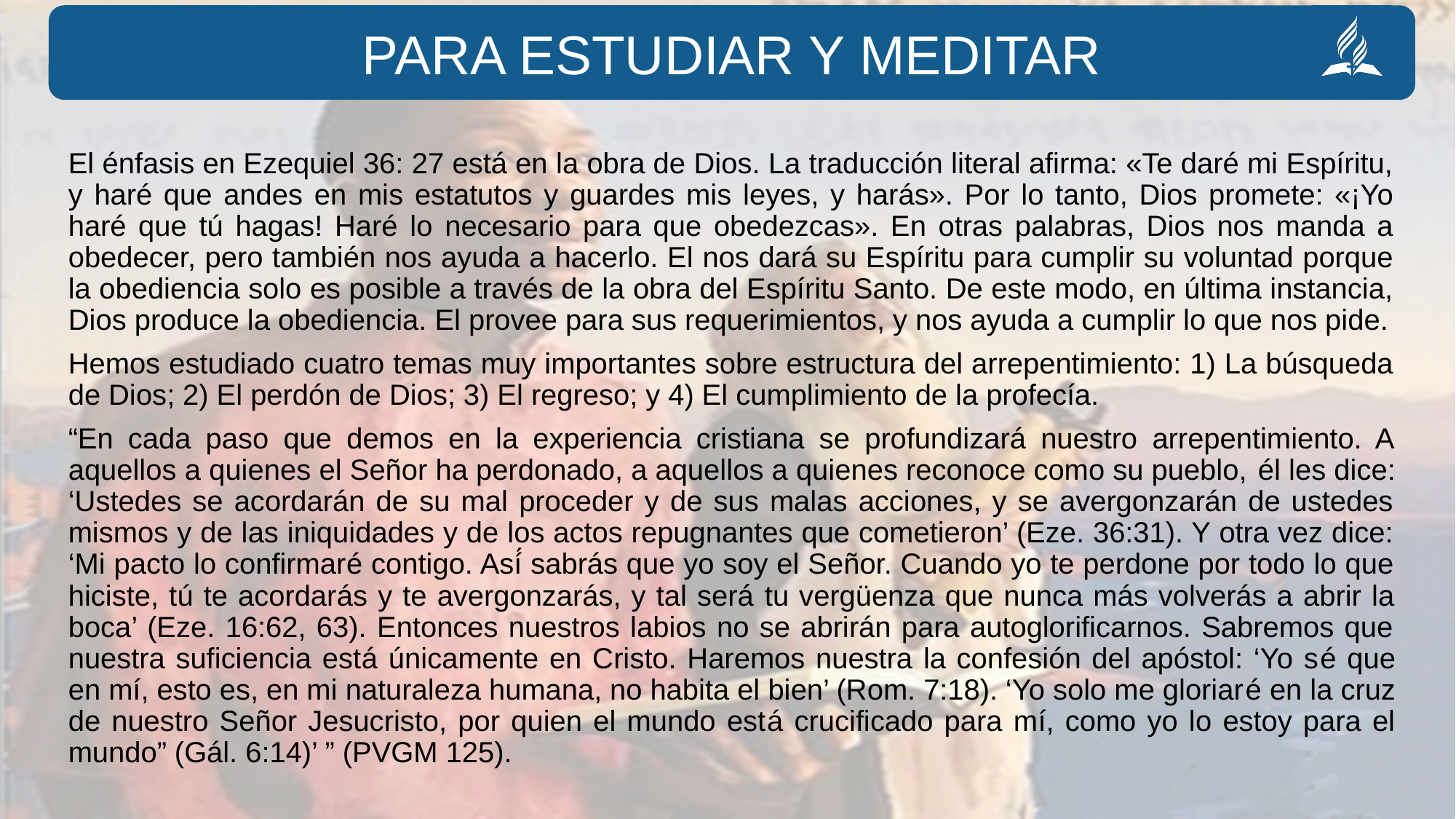

El énfasis en Ezequiel 36: 27 está en la obra de Dios. La traducción literal afirma: «Te daré mi Espíritu, y haré que andes en mis estatutos y guardes mis leyes, y harás». Por lo tanto, Dios promete: «¡Yo haré que tú hagas! Haré lo necesario para que obedezcas». En otras palabras, Dios nos manda a obedecer, pero también nos ayuda a hacerlo. El nos dará su Espíritu para cumplir su voluntad porque la obediencia solo es posible a través de la obra del Espíritu Santo. De este modo, en última instancia, Dios produce la obediencia. El provee para sus requerimientos, y nos ayuda a cumplir lo que nos pide.
Hemos estudiado cuatro temas muy importantes sobre estructura del arrepentimiento: 1) La búsqueda de Dios; 2) El perdón de Dios; 3) El regreso; y 4) El cumplimiento de la profecía.
“En cada paso que demos en la experiencia cristiana se profundizará nuestro arrepentimiento. A aquellos a quienes el Señor ha perdonado, a aquellos a quienes reconoce como su pueblo, él les dice: ‘Ustedes se acordarán de su mal proceder y de sus malas acciones, y se avergonzarán de ustedes mismos y de las iniquidades y de los actos repugnantes que cometieron’ (Eze. 36:31). Y otra vez dice: ‘Mi pacto lo confirmaré contigo. Así́ sabrás que yo soy el Señor. Cuando yo te perdone por todo lo que hiciste, tú te acordarás y te avergonzarás, y tal será́ tu vergüenza que nunca más volverás a abrir la boca’ (Eze. 16:62, 63). Entonces nuestros labios no se abrirán para autoglorificarnos. Sabremos que nuestra suficiencia está únicamente en Cristo. Haremos nuestra la confesión del apóstol: ‘Yo sé que en mí, esto es, en mi naturaleza humana, no habita el bien’ (Rom. 7:18). ‘Yo solo me gloriaré en la cruz de nuestro Señor Jesucristo, por quien el mundo está crucificado para mí, como yo lo estoy para el mundo” (Gál. 6:14)’ ” (PVGM 125).